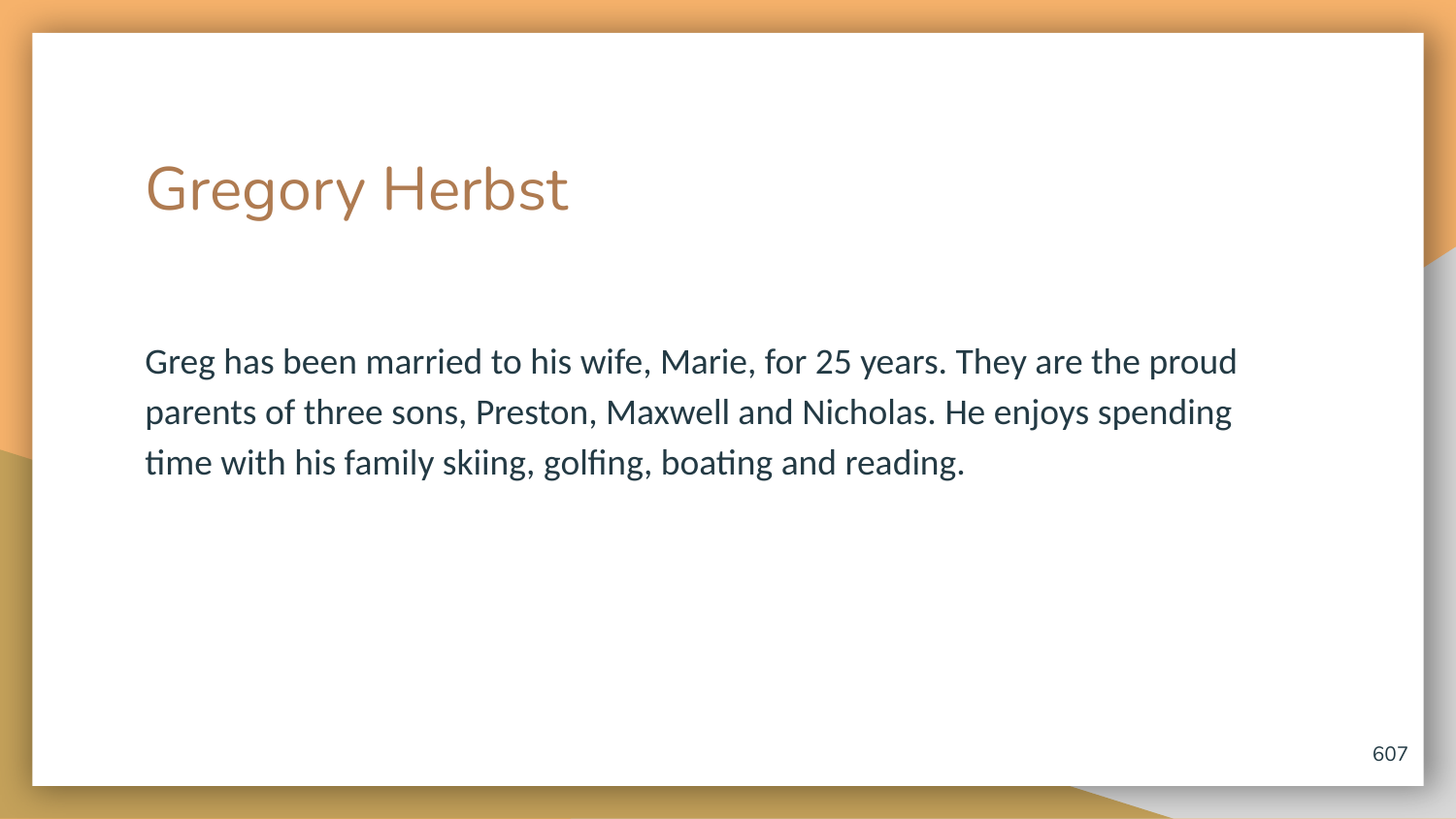

# Gregory Herbst
Greg has been married to his wife, Marie, for 25 years. They are the proud parents of three sons, Preston, Maxwell and Nicholas. He enjoys spending time with his family skiing, golfing, boating and reading.
607